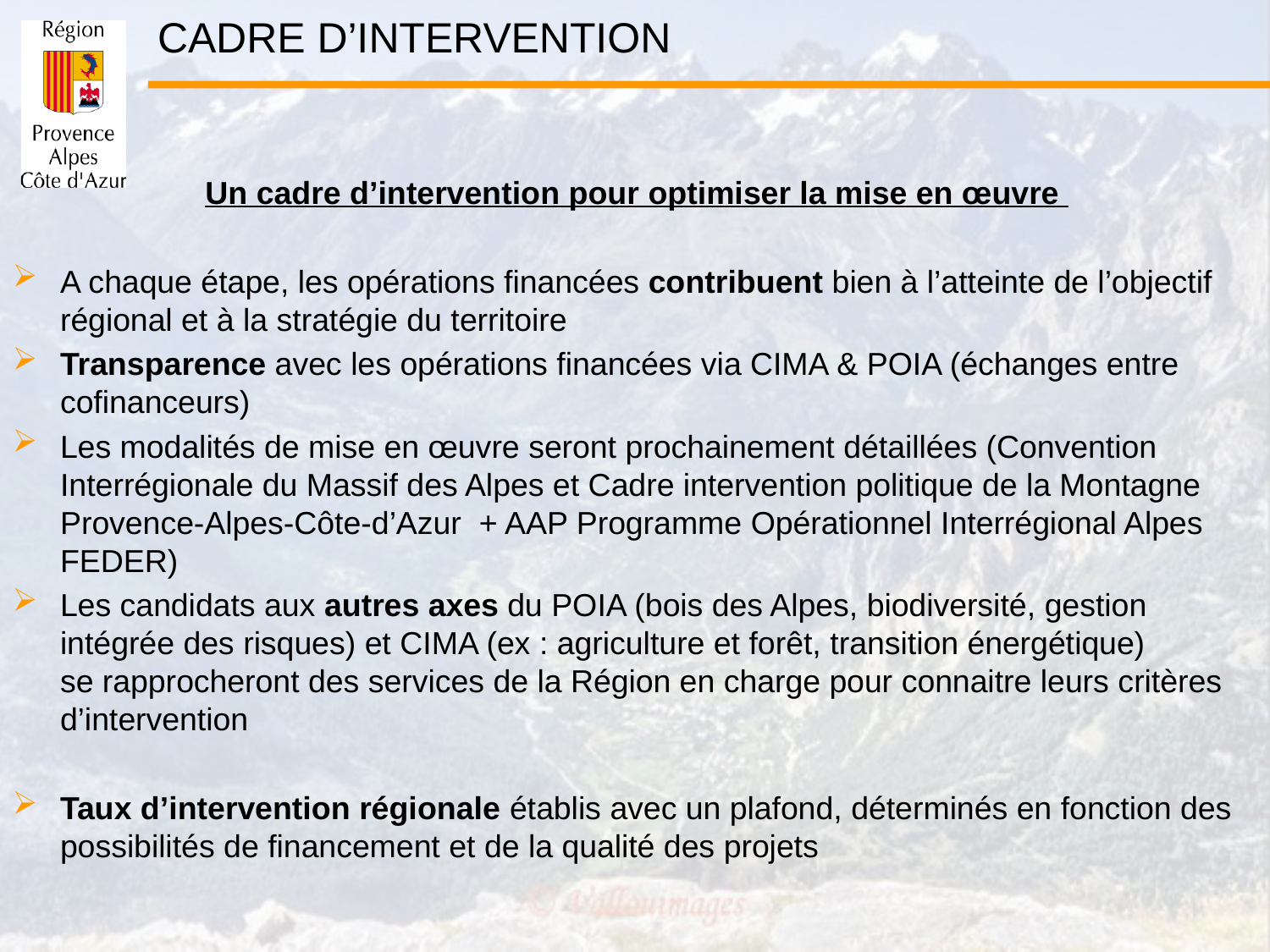

CADRE D’INTERVENTION
Un cadre d’intervention pour optimiser la mise en œuvre

A chaque étape, les opérations financées contribuent bien à l’atteinte de l’objectif régional et à la stratégie du territoire
Transparence avec les opérations financées via CIMA & POIA (échanges entre cofinanceurs)
Les modalités de mise en œuvre seront prochainement détaillées (Convention Interrégionale du Massif des Alpes et Cadre intervention politique de la Montagne Provence-Alpes-Côte-d’Azur  + AAP Programme Opérationnel Interrégional Alpes FEDER)
Les candidats aux autres axes du POIA (bois des Alpes, biodiversité, gestion intégrée des risques) et CIMA (ex : agriculture et forêt, transition énergétique)
se rapprocheront des services de la Région en charge pour connaitre leurs critères d’intervention

Taux d’intervention régionale établis avec un plafond, déterminés en fonction des possibilités de financement et de la qualité des projets